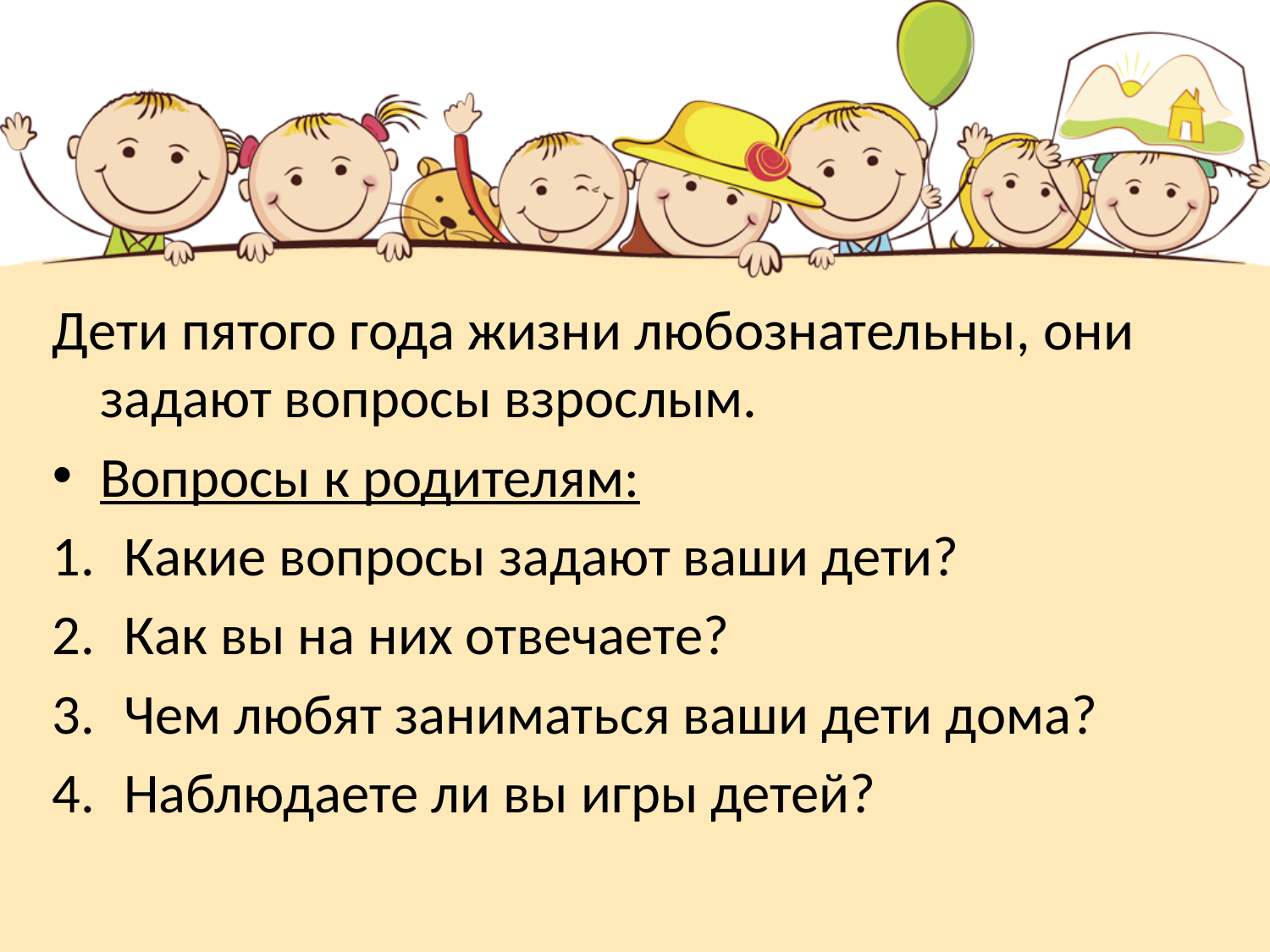

Дети пятого года жизни любознательны, они задают вопросы взрослым.
Вопросы к родителям:
Какие вопросы задают ваши дети?
Как вы на них отвечаете?
Чем любят заниматься ваши дети дома?
Наблюдаете ли вы игры детей?